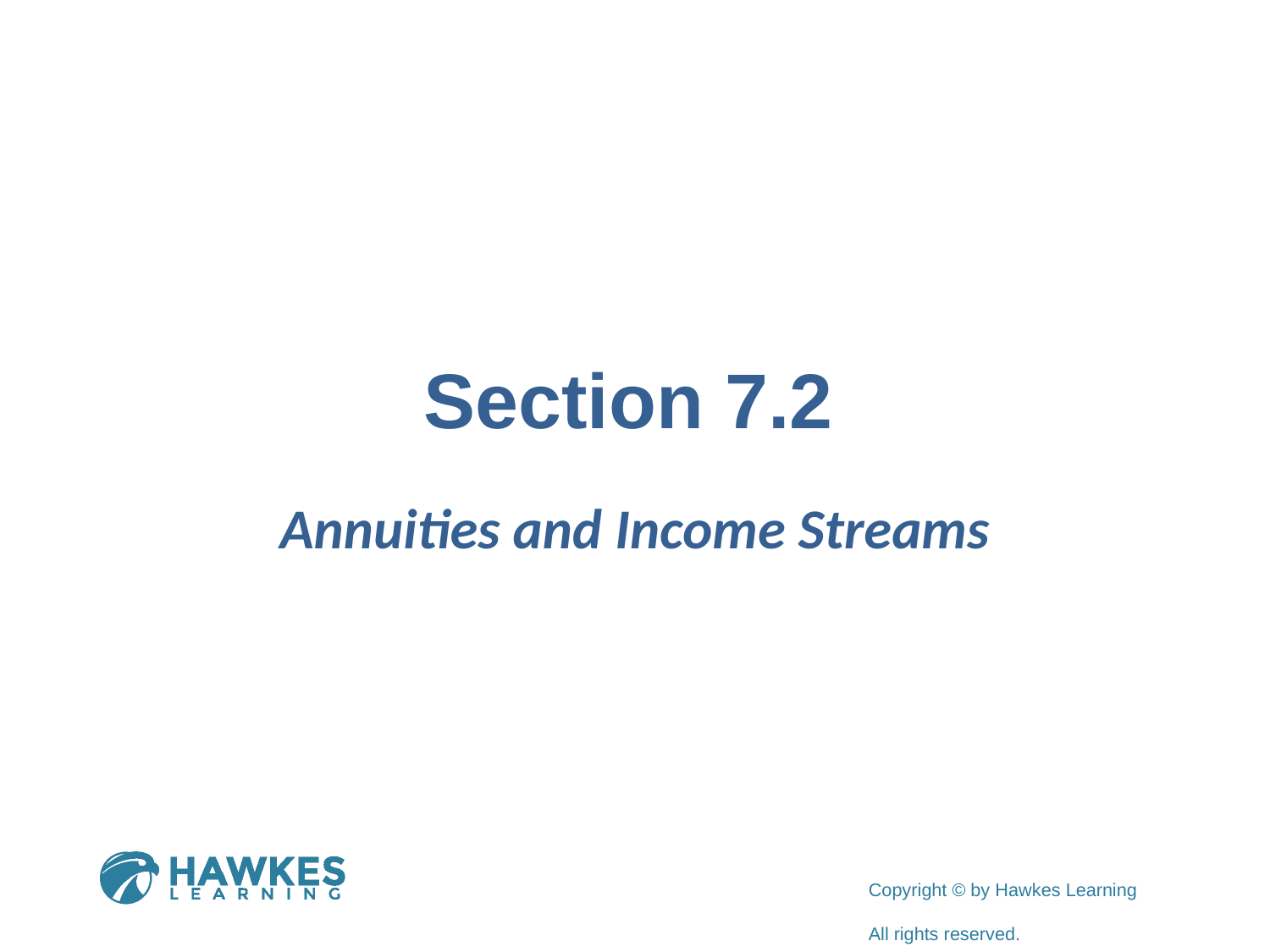

# Section 7.2
Annuities and Income Streams